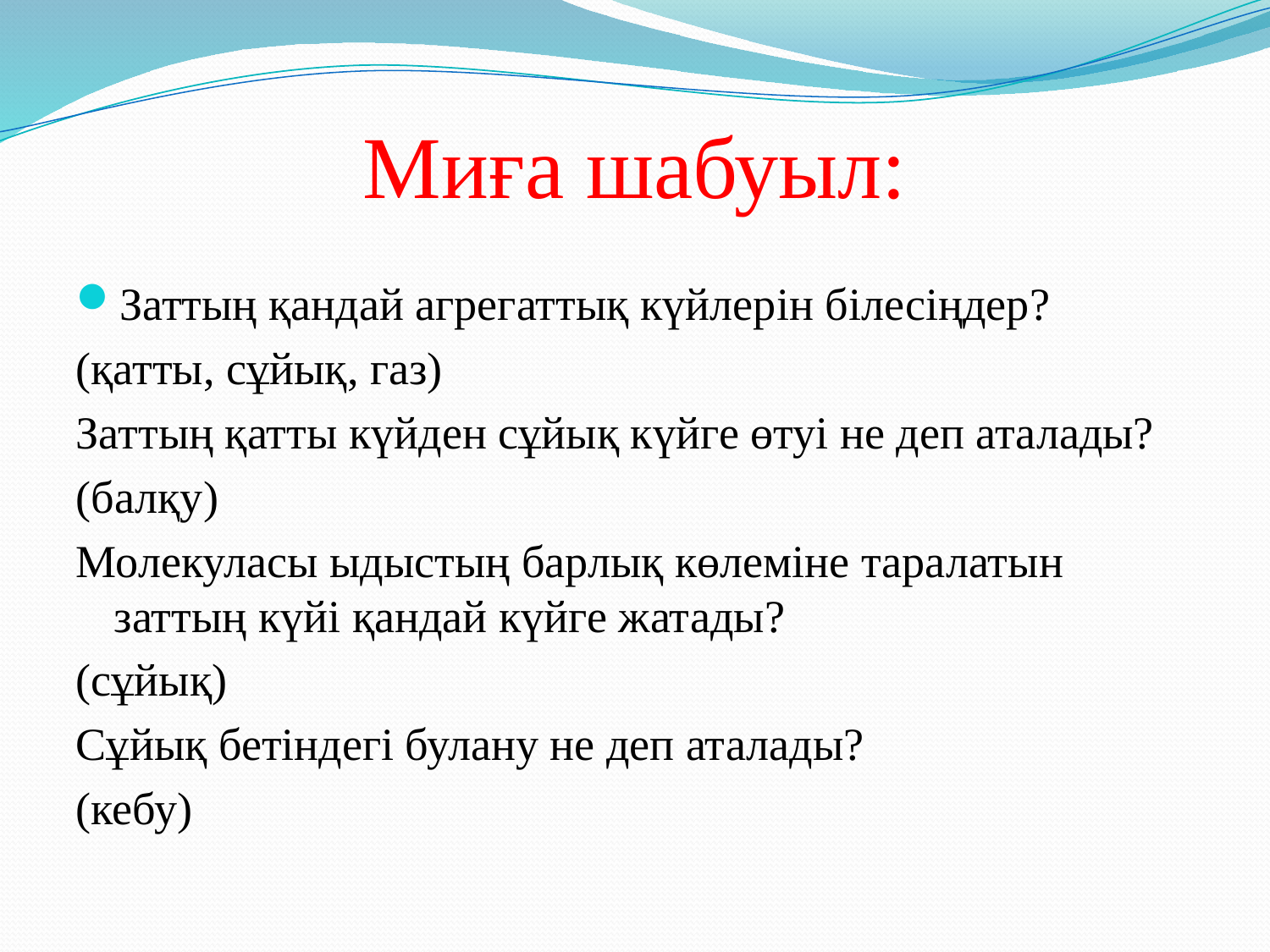

# Миға шабуыл:
Заттың қандай агрегаттық күйлерін білесіңдер?
(қатты, сұйық, газ)
Заттың қатты күйден сұйық күйге өтуі не деп аталады?
(балқу)
Молекуласы ыдыстың барлық көлеміне таралатын заттың күйі қандай күйге жатады?
(сұйық)
Сұйық бетіндегі булану не деп аталады?
(кебу)